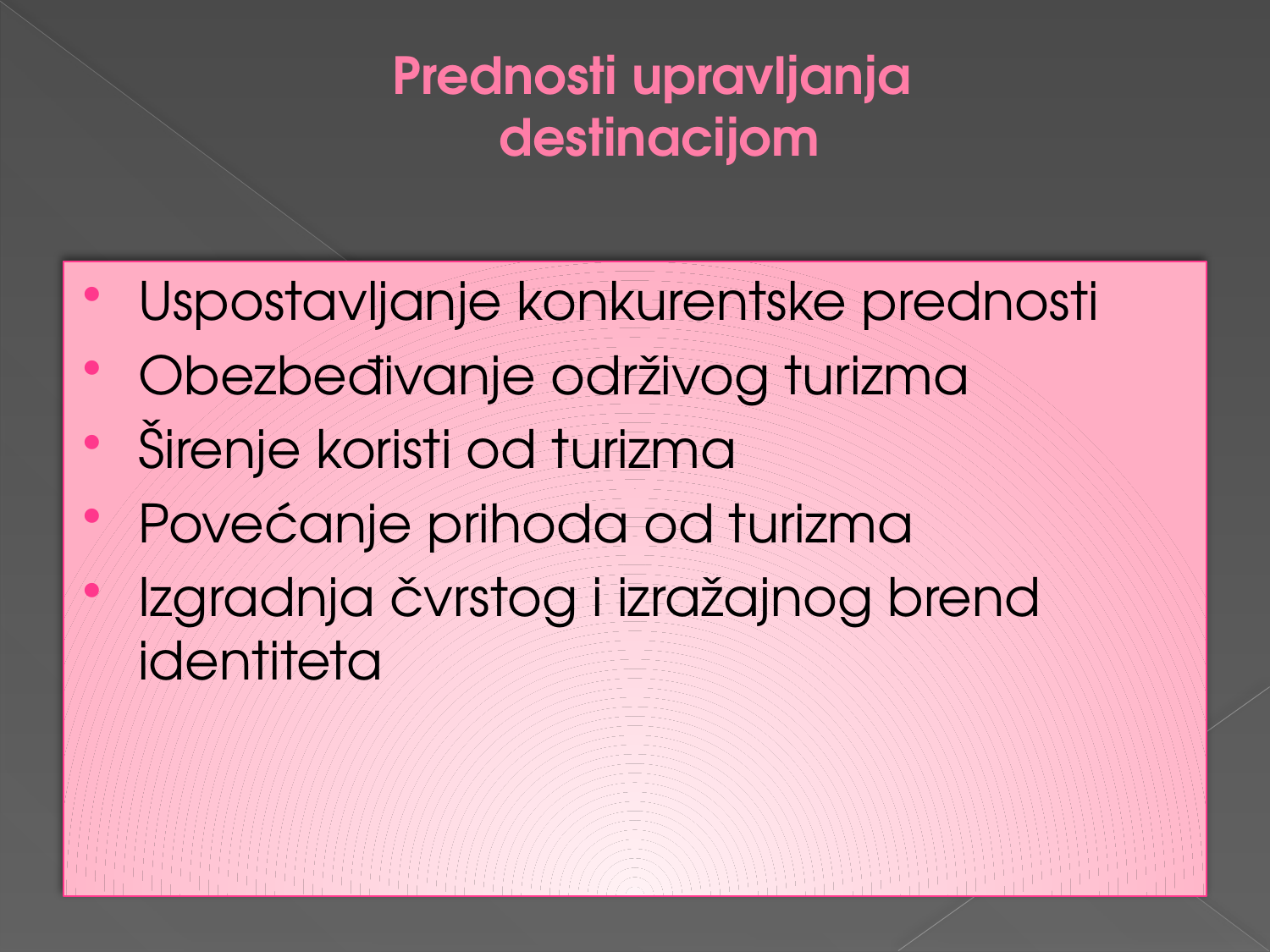

# Prednosti upravljanja destinacijom
Uspostavljanje konkurentske prednosti
Obezbeđivanje održivog turizma
Širenje koristi od turizma
Povećanje prihoda od turizma
Izgradnja čvrstog i izražajnog brend identiteta